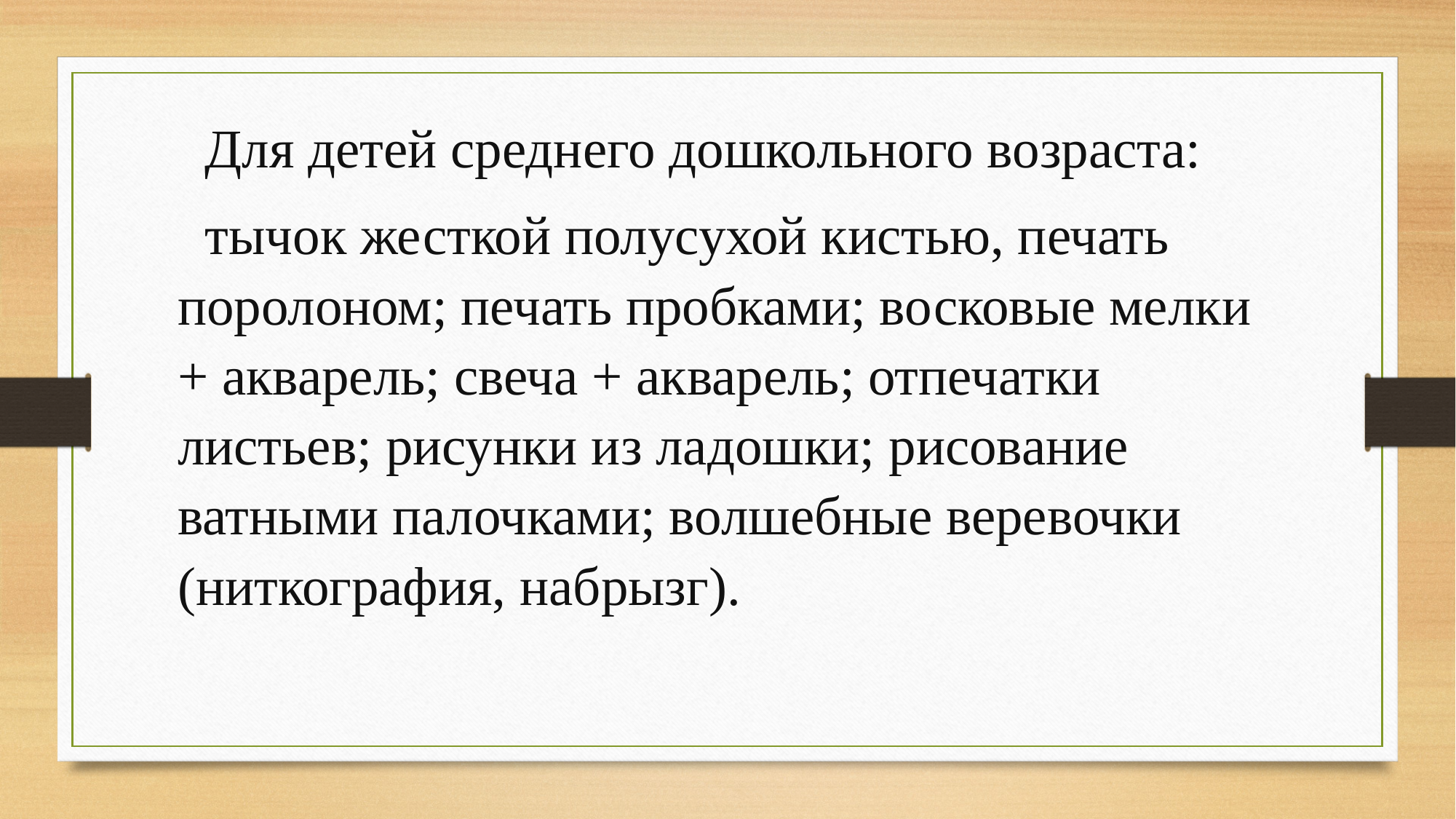

Для детей среднего дошкольного возраста:
тычок жесткой полусухой кистью, печать поролоном; печать пробками; восковые мелки + акварель; свеча + акварель; отпечатки листьев; рисунки из ладошки; рисование ватными палочками; волшебные веревочки (ниткография, набрызг).